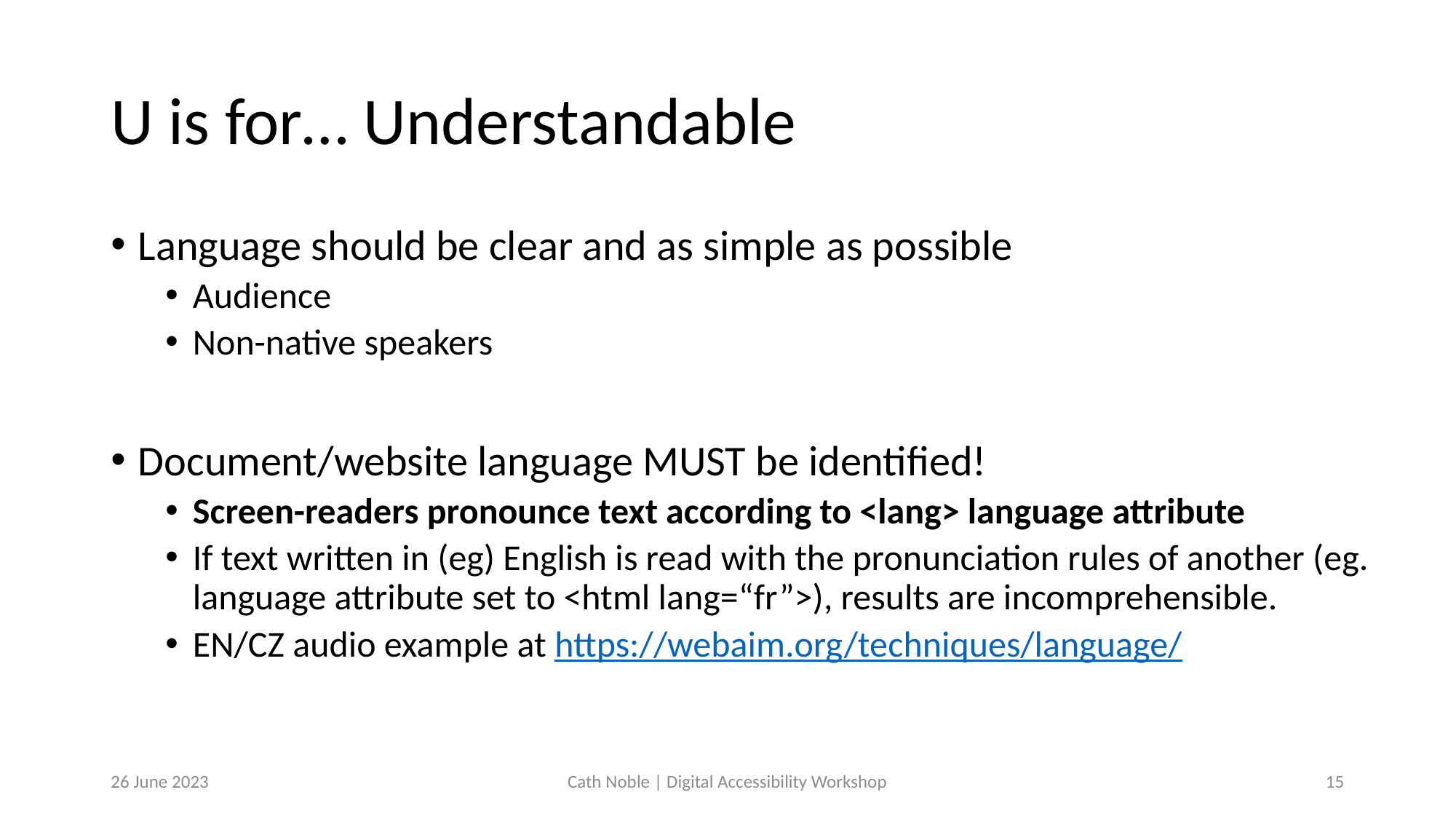

# U is for… Understandable
Language should be clear and as simple as possible
Audience
Non-native speakers

Document/website language MUST be identified!
Screen-readers pronounce text according to <lang> language attribute
If text written in (eg) English is read with the pronunciation rules of another (eg. language attribute set to <html lang=“fr”>), results are incomprehensible.
EN/CZ audio example at https://webaim.org/techniques/language/

26 June 2023
Cath Noble | Digital Accessibility Workshop
15